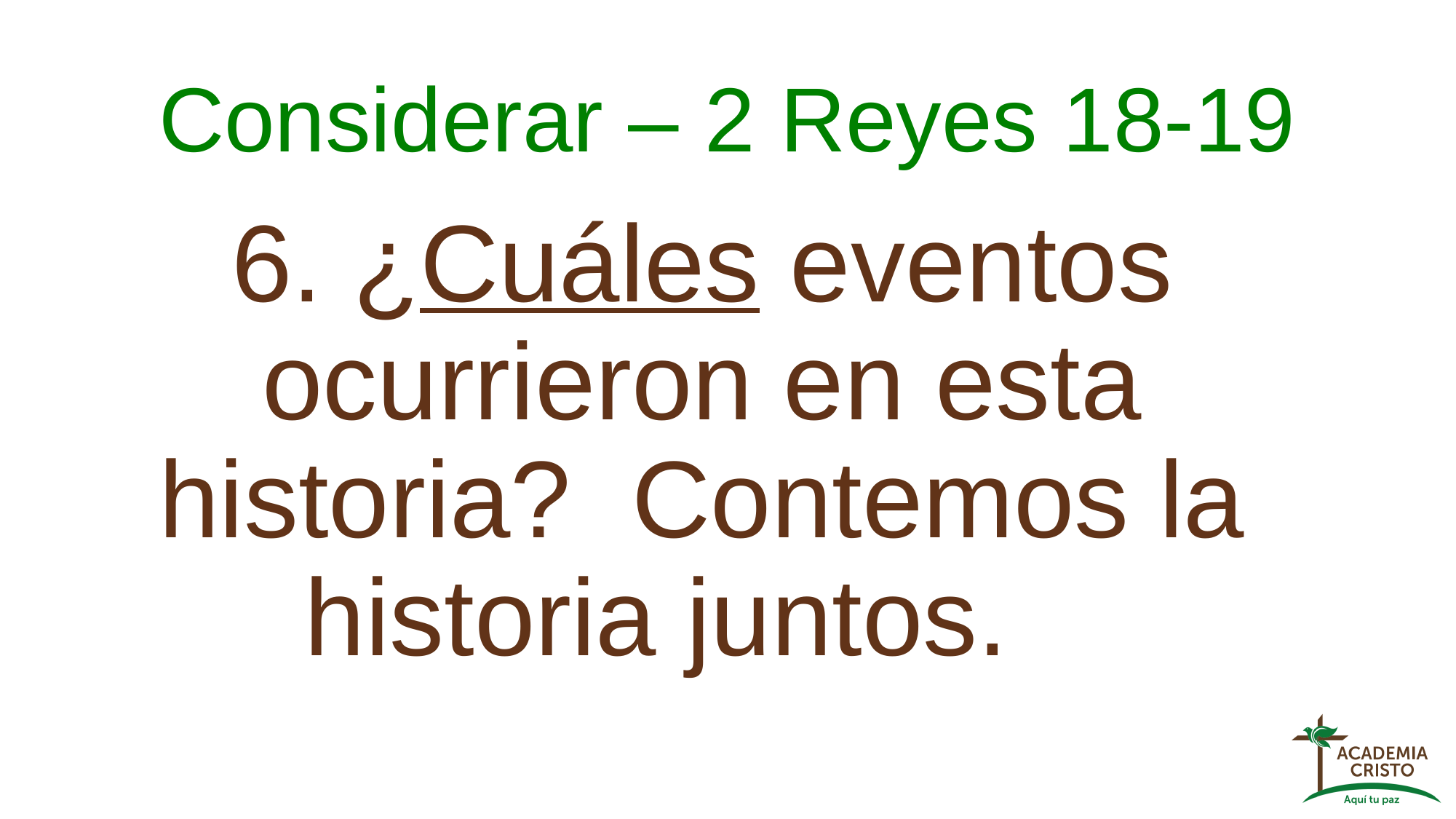

# Considerar – 2 Reyes 18-19
6. ¿Cuáles eventos ocurrieron en esta historia?  Contemos la historia juntos.